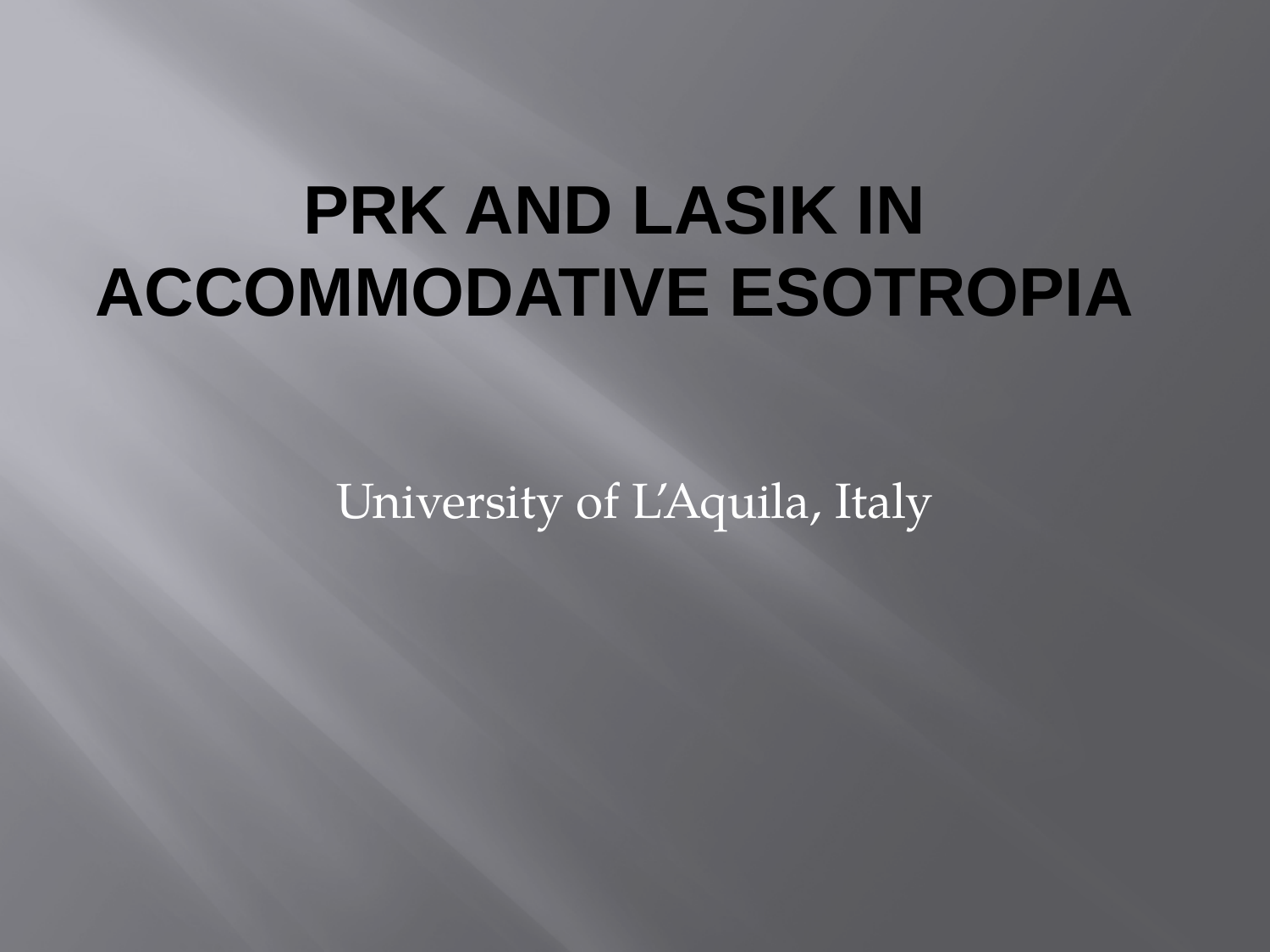

# PRK and LASIK in accommodative esotropia
University of L’Aquila, Italy